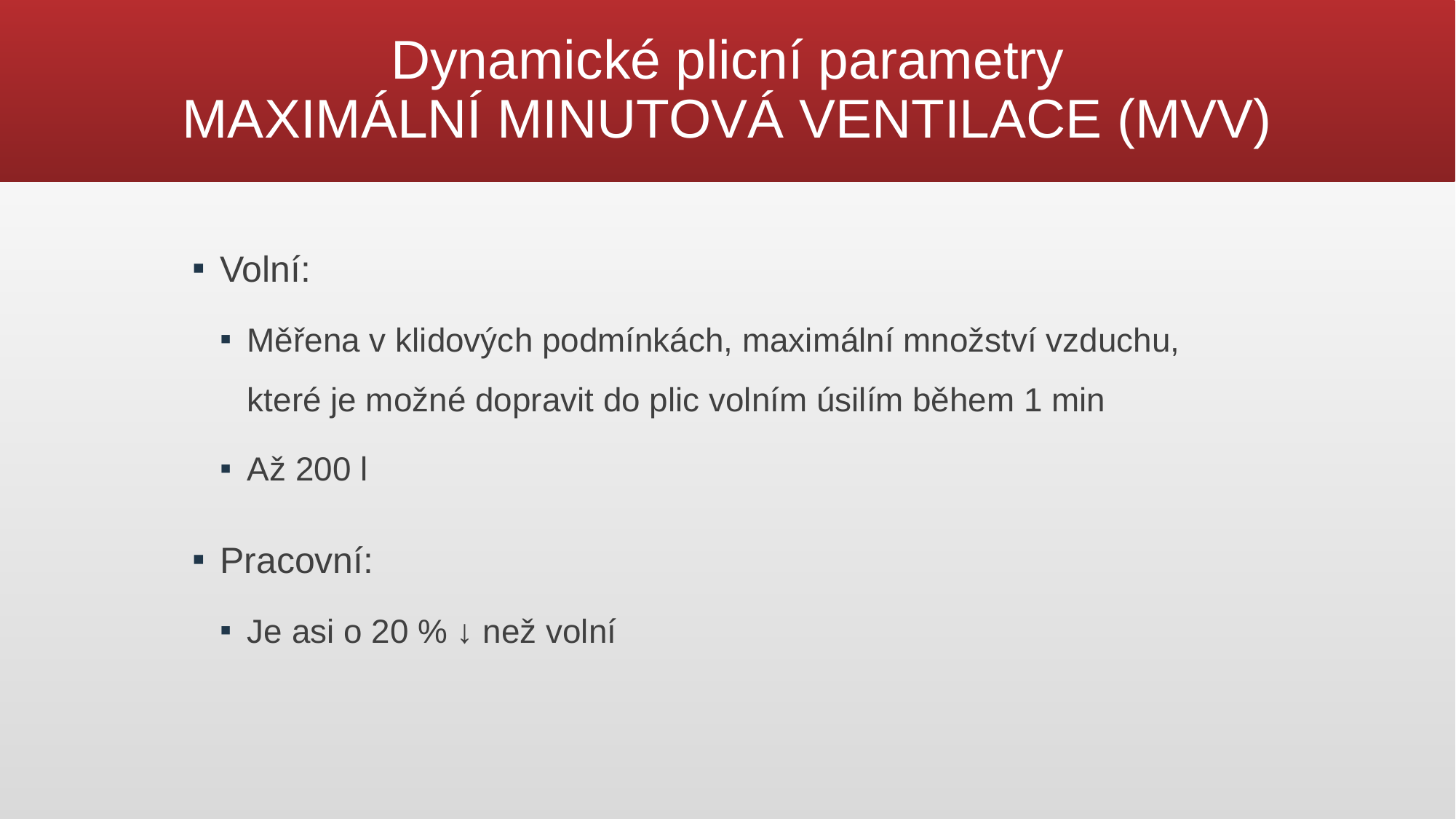

# Dynamické plicní parametry MAXIMÁLNÍ MINUTOVÁ VENTILACE (MVV)
Volní:
Měřena v klidových podmínkách, maximální množství vzduchu, které je možné dopravit do plic volním úsilím během 1 min
Až 200 l
Pracovní:
Je asi o 20 % ↓ než volní